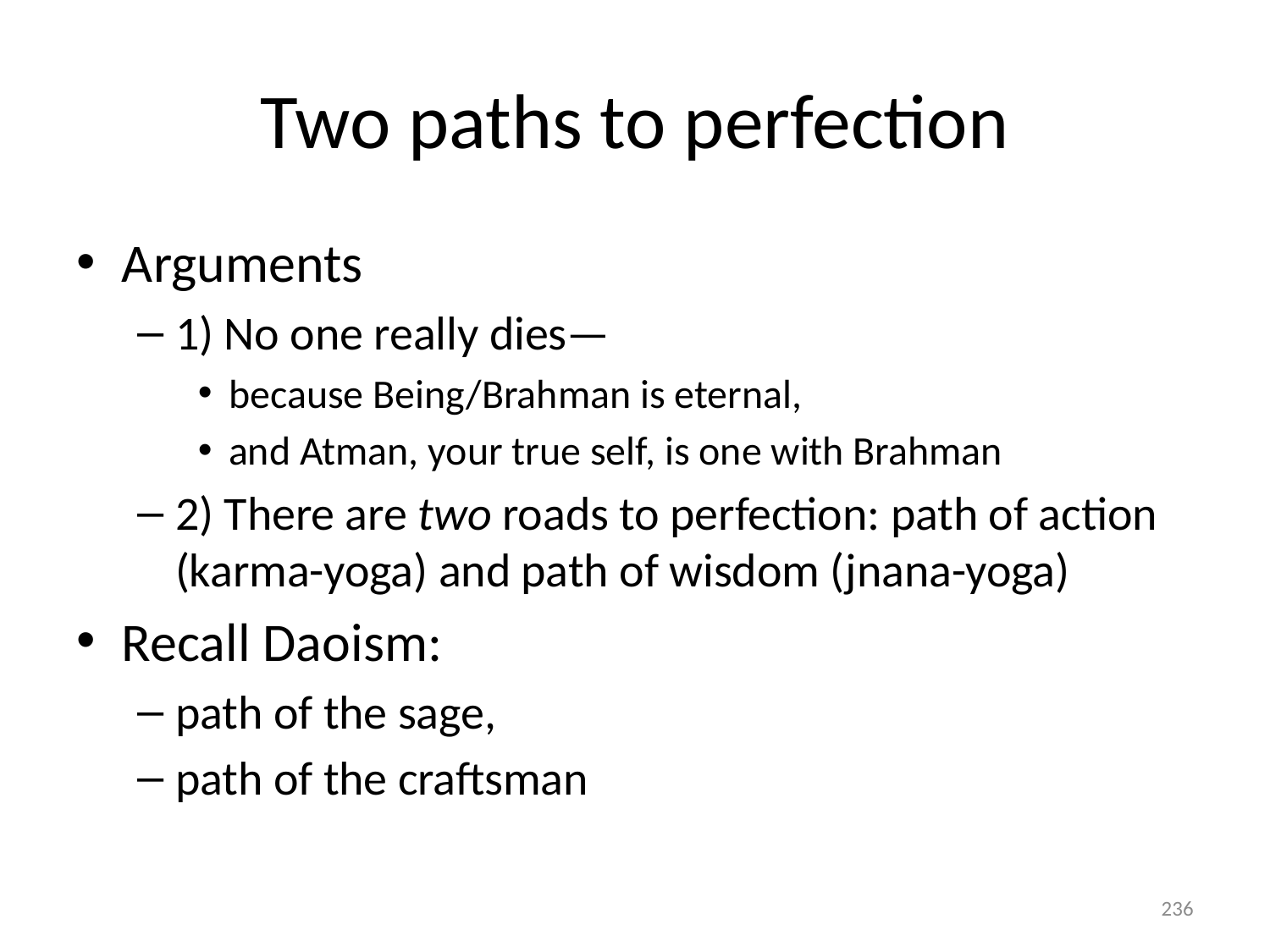

# Two paths to perfection
Arguments
1) No one really dies—
because Being/Brahman is eternal,
and Atman, your true self, is one with Brahman
2) There are two roads to perfection: path of action (karma-yoga) and path of wisdom (jnana-yoga)
Recall Daoism:
path of the sage,
path of the craftsman
236